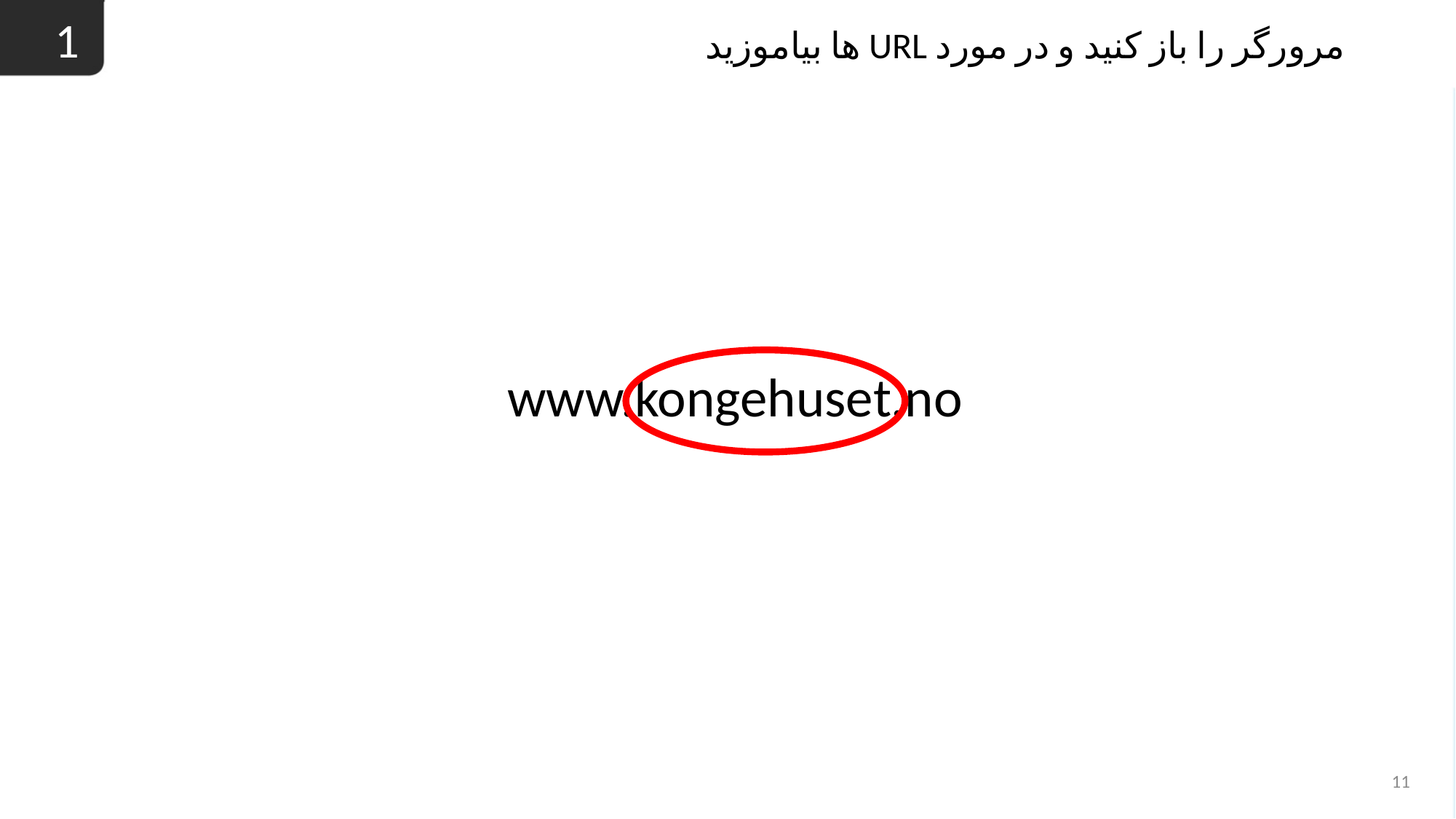

1
# مرورگر را باز کنید و در مورد URL ها بیاموزید

www.kongehuset.no

11